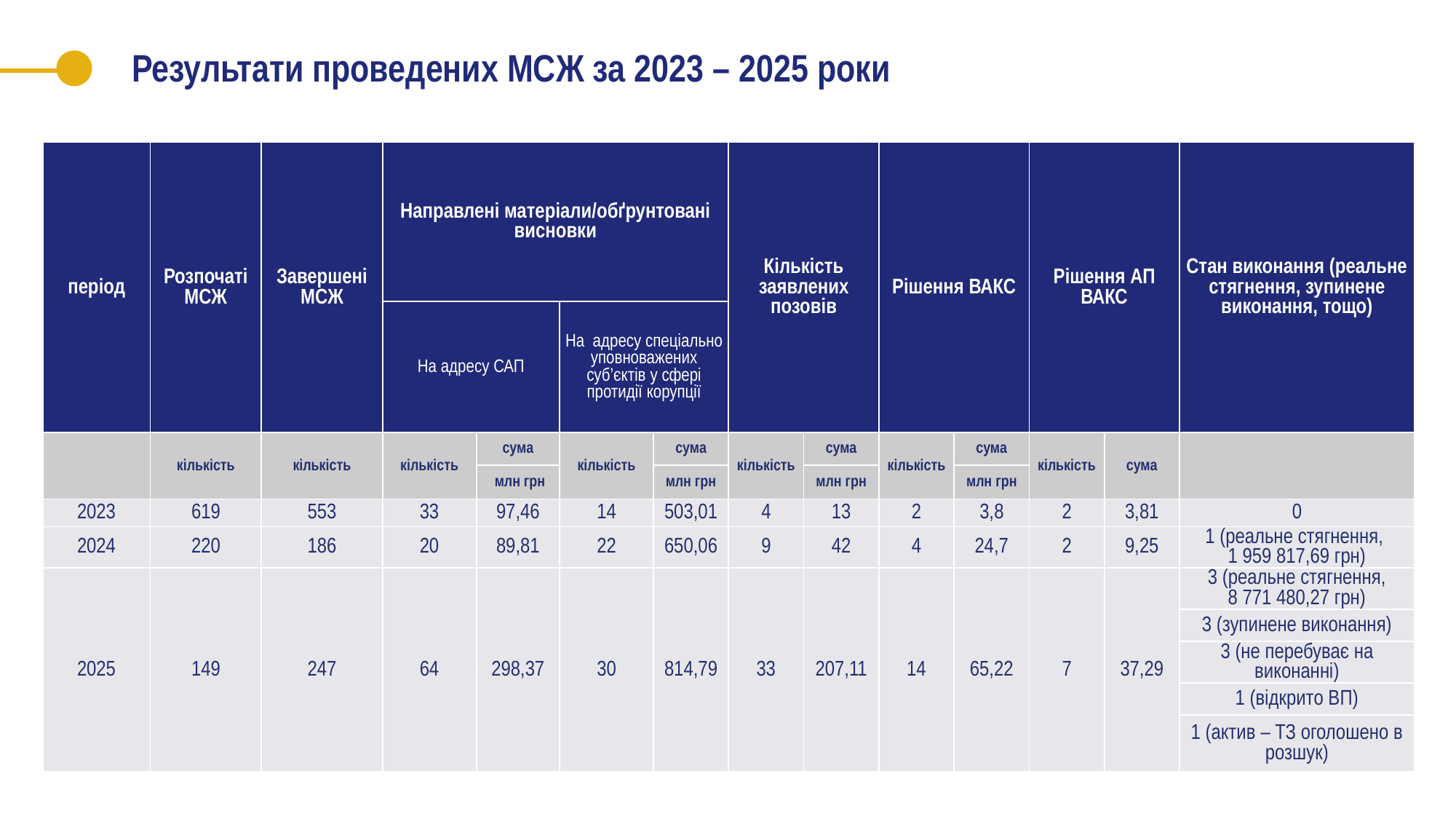

# Результати проведених МСЖ за 2023 – 2025 роки
| період | Розпочаті МСЖ | Завершені МСЖ | Направлені матеріали/обґрунтовані висновки |  |  |  | Кількість заявлених позовів |  | Рішення ВАКС |  | Рішення АП ВАКС |  | Стан виконання (реальне стягнення, зупинене виконання, тощо) |
| --- | --- | --- | --- | --- | --- | --- | --- | --- | --- | --- | --- | --- | --- |
|  |  |  | На адресу САП |  | На адресу спеціально уповноважених суб’єктів у сфері протидії корупції |  |  |  |  |  |  |  |  |
|  | кількість | кількість | кількість | сума | кількість | сума | кількість | сума | кількість | сума | кількість | сума |  |
|  |  |  |  | млн грн |  | млн грн |  | млн грн |  | млн грн |  |  |  |
| 2023 | 619 | 553 | 33 | 97,46 | 14 | 503,01 | 4 | 13 | 2 | 3,8 | 2 | 3,81 | 0 |
| 2024 | 220 | 186 | 20 | 89,81 | 22 | 650,06 | 9 | 42 | 4 | 24,7 | 2 | 9,25 | 1 (реальне стягнення, 1 959 817,69 грн) |
| 2025 | 149 | 247 | 64 | 298,37 | 30 | 814,79 | 33 | 207,11 | 14 | 65,22 | 7 | 37,29 | 3 (реальне стягнення, 8 771 480,27 грн) |
|  |  |  |  |  |  |  |  |  |  |  |  |  | 3 (зупинене виконання) |
|  |  |  |  |  |  |  |  |  |  |  |  |  | 3 (не перебуває на виконанні) |
|  |  |  |  |  |  |  |  |  |  |  |  |  | 1 (відкрито ВП) |
|  |  |  |  |  |  |  |  |  |  |  |  |  | 1 (актив – ТЗ оголошено в розшук) |